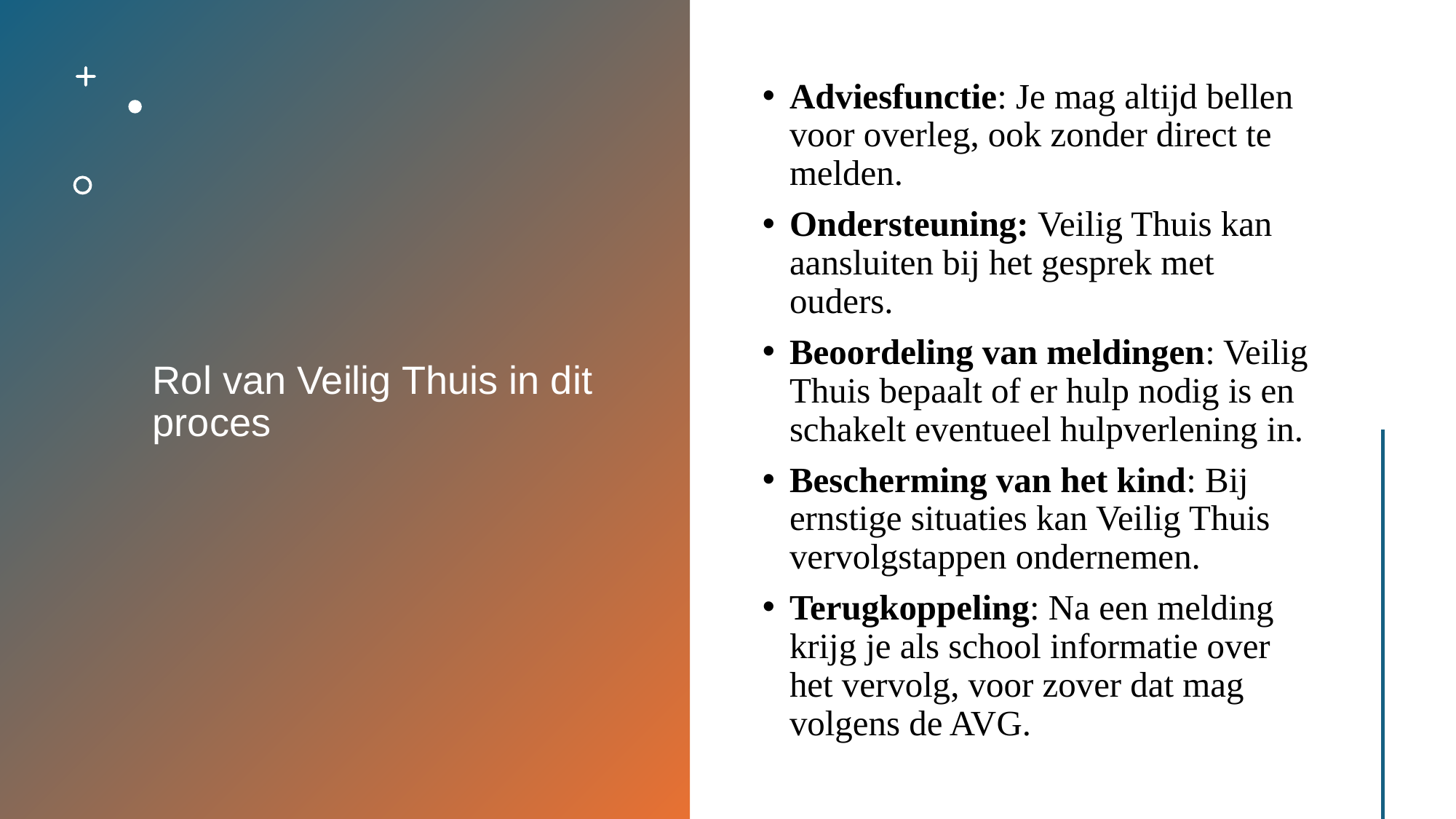

# Rol van Veilig Thuis in dit proces
Adviesfunctie: Je mag altijd bellen voor overleg, ook zonder direct te melden.
Ondersteuning: Veilig Thuis kan aansluiten bij het gesprek met ouders.
Beoordeling van meldingen: Veilig Thuis bepaalt of er hulp nodig is en schakelt eventueel hulpverlening in.
Bescherming van het kind: Bij ernstige situaties kan Veilig Thuis vervolgstappen ondernemen.
Terugkoppeling: Na een melding krijg je als school informatie over het vervolg, voor zover dat mag volgens de AVG.